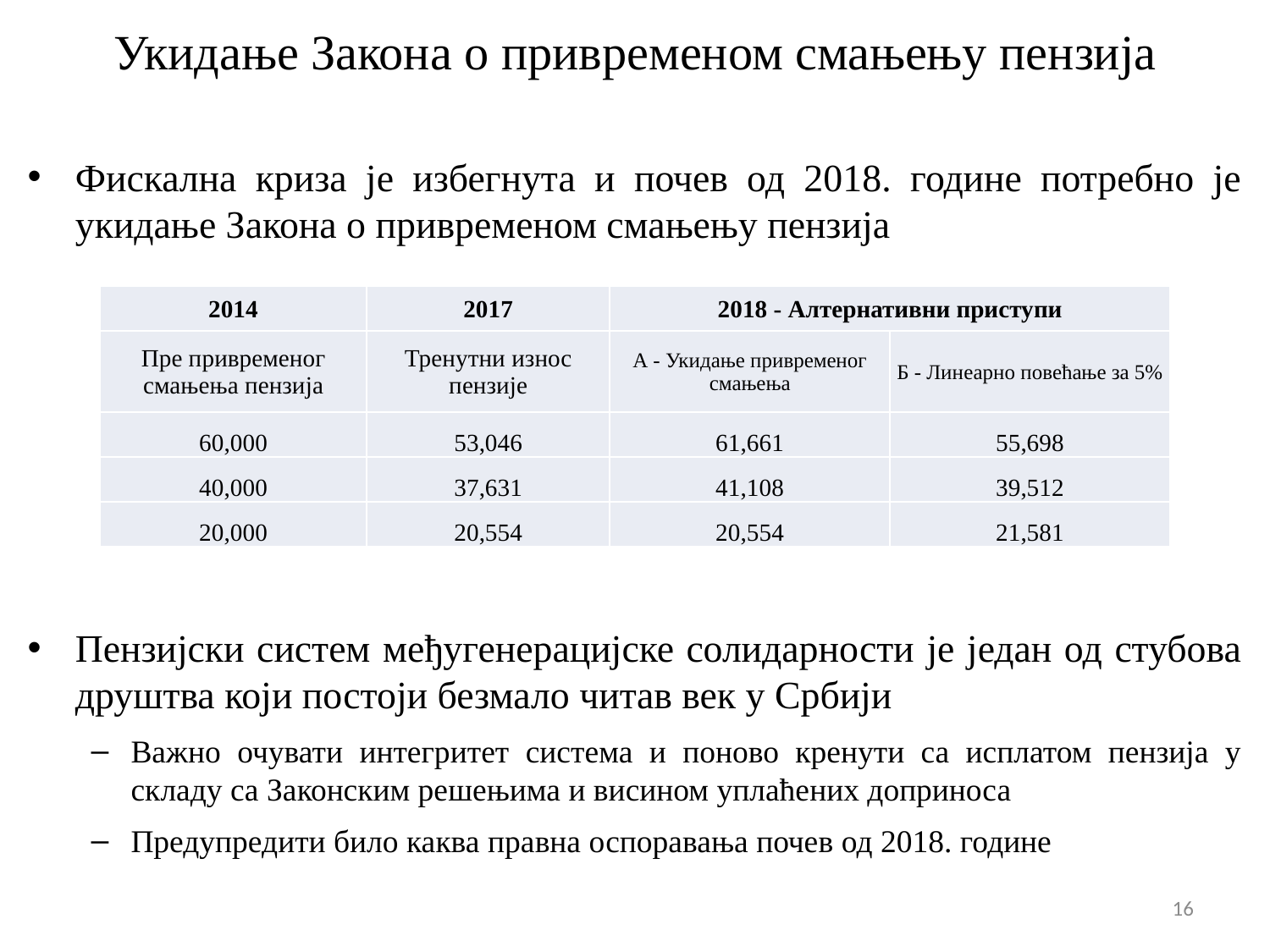

# Укидање Закона о привременом смањењу пензија
Фискална криза је избегнута и почев од 2018. године потребно је укидање Закона о привременом смањењу пензија

Пензијски систем међугенерацијске солидарности је један од стубова друштва који постоји безмало читав век у Србији
Важно очувати интегритет система и поново кренути са исплатом пензија у складу са Законским решењима и висином уплаћених доприноса
Предупредити било каква правна оспоравања почев од 2018. године

| 2014 | 2017 | 2018 - Алтернативни приступи |  |
| --- | --- | --- | --- |
| Пре привременог смањења пензија | Тренутни износ пензије | А - Укидање привременог смањења | Б - Линеарно повећање за 5% |
| 60,000 | 53,046 | 61,661 | 55,698 |
| 40,000 | 37,631 | 41,108 | 39,512 |
| 20,000 | 20,554 | 20,554 | 21,581 |
16